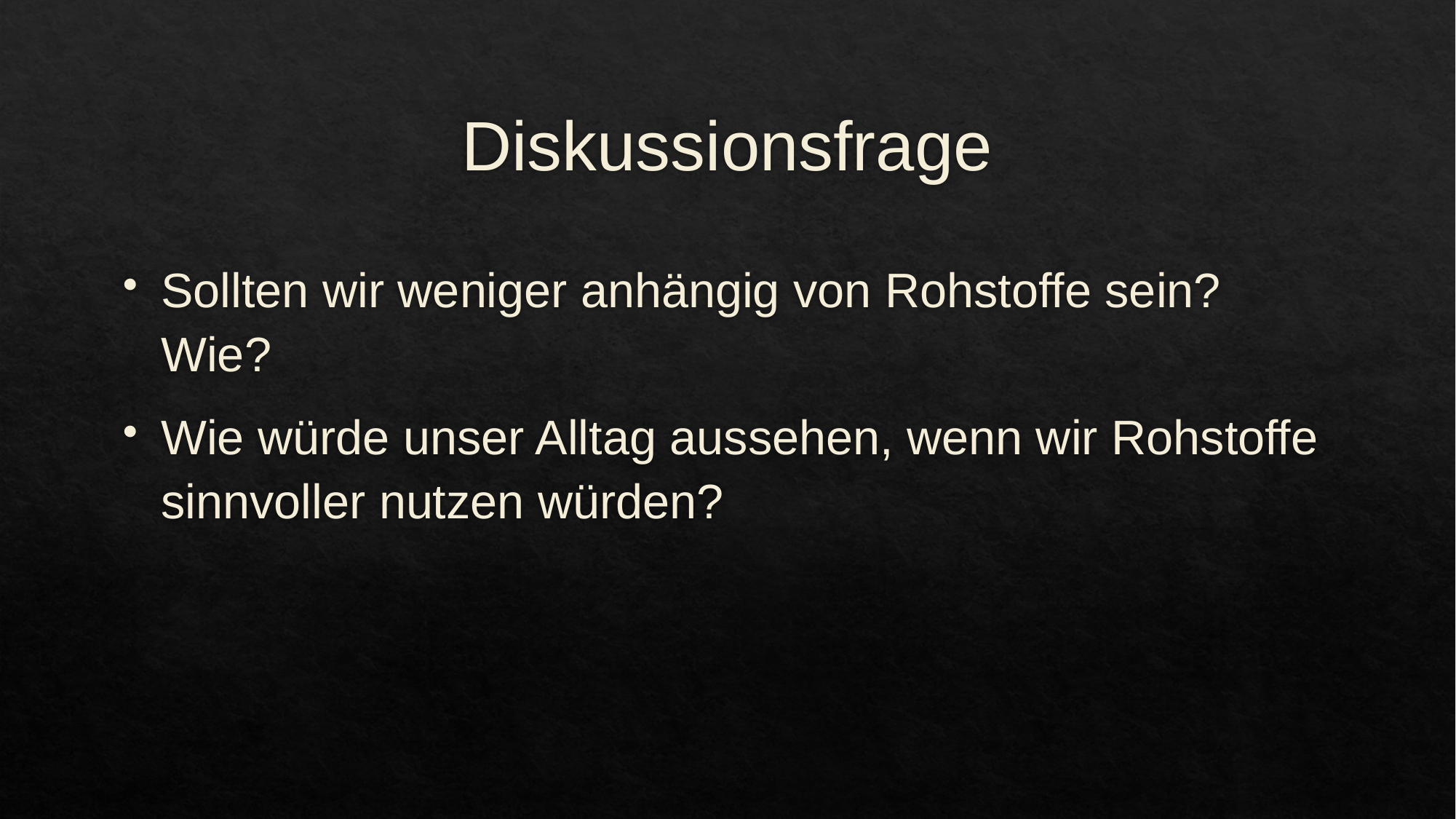

# Diskussionsfrage
Sollten wir weniger anhängig von Rohstoffe sein? Wie?
Wie würde unser Alltag aussehen, wenn wir Rohstoffe sinnvoller nutzen würden?